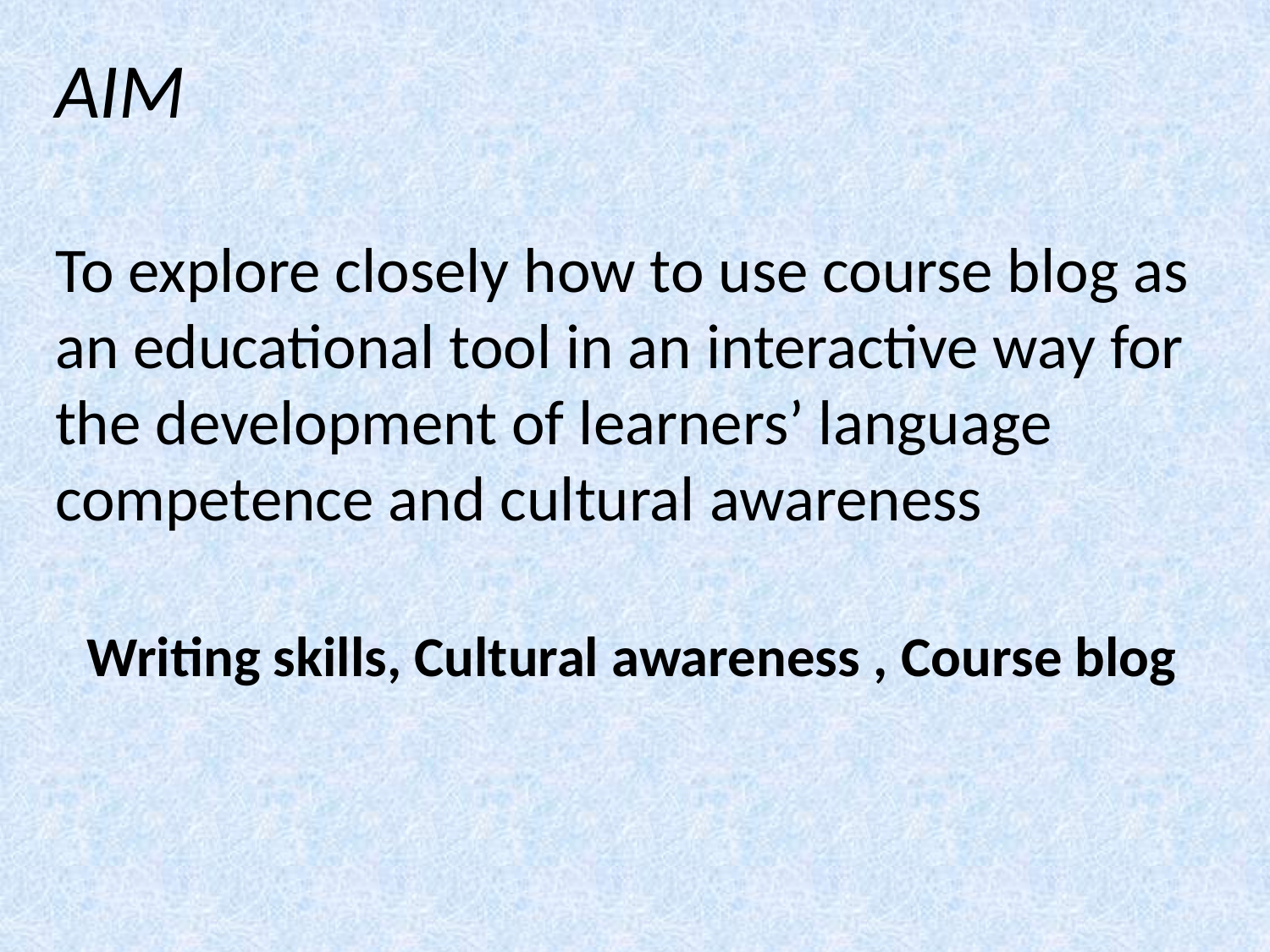

# AIM
To explore closely how to use course blog as an educational tool in an interactive way for the development of learners’ language competence and cultural awareness

Writing skills, Cultural awareness , Course blog